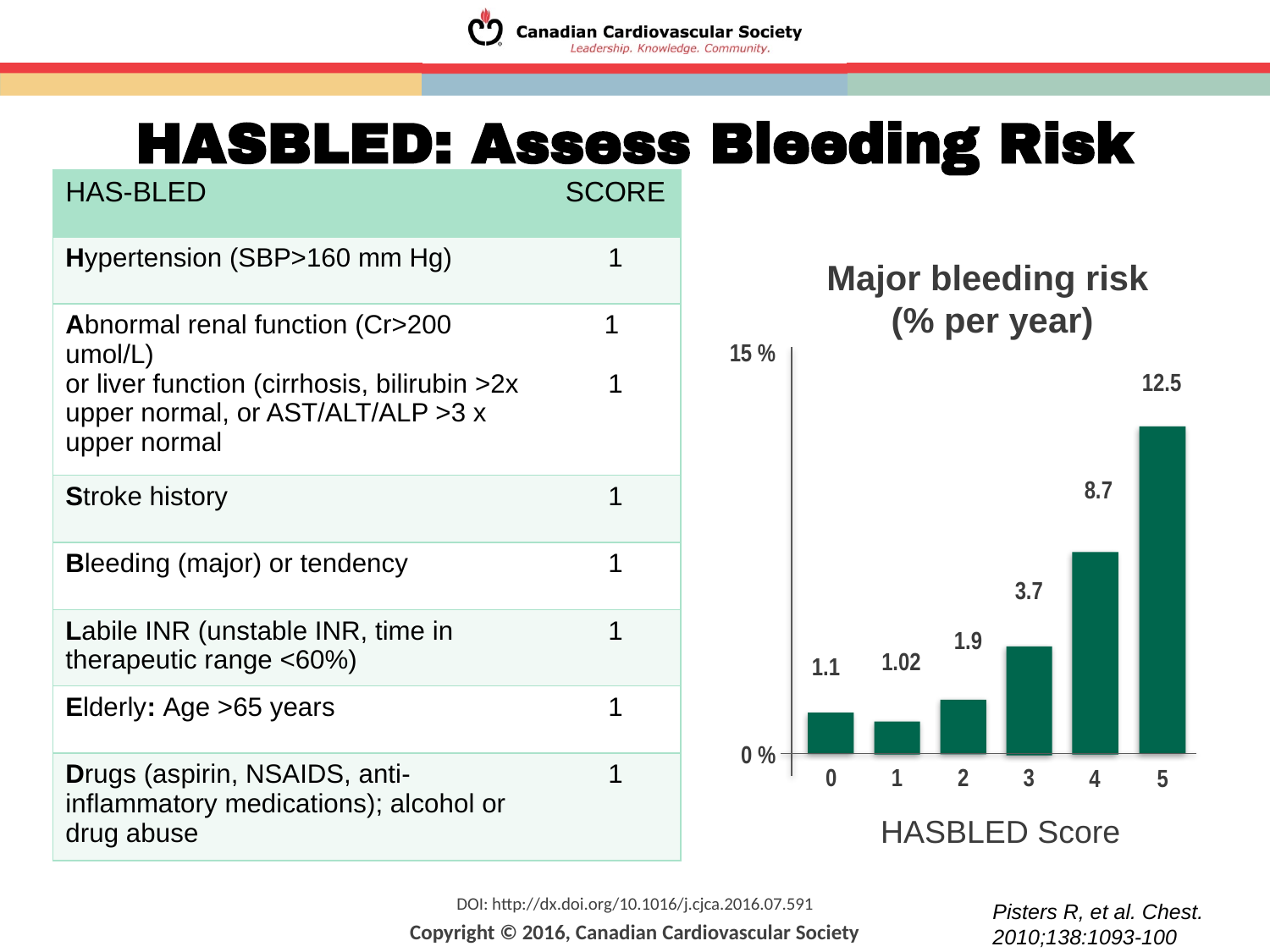

HASBLED: Assess Bleeding Risk
| HAS-BLED | SCORE |
| --- | --- |
| Hypertension (SBP>160 mm Hg) | 1 |
| Abnormal renal function (Cr>200 umol/L) or liver function (cirrhosis, bilirubin >2x upper normal, or AST/ALT/ALP >3 x upper normal | 1 1 |
| Stroke history | 1 |
| Bleeding (major) or tendency | 1 |
| Labile INR (unstable INR, time in therapeutic range <60%) | 1 |
| Elderly: Age >65 years | 1 |
| Drugs (aspirin, NSAIDS, anti-inflammatory medications); alcohol or drug abuse | 1 |
Major bleeding risk
(% per year)
12.5

8.7

3.7
1.9
1.02
1.1

0
1
2
3
4
5
15 %
0 %
HASBLED Score
Pisters R, et al. Chest. 2010;138:1093-100